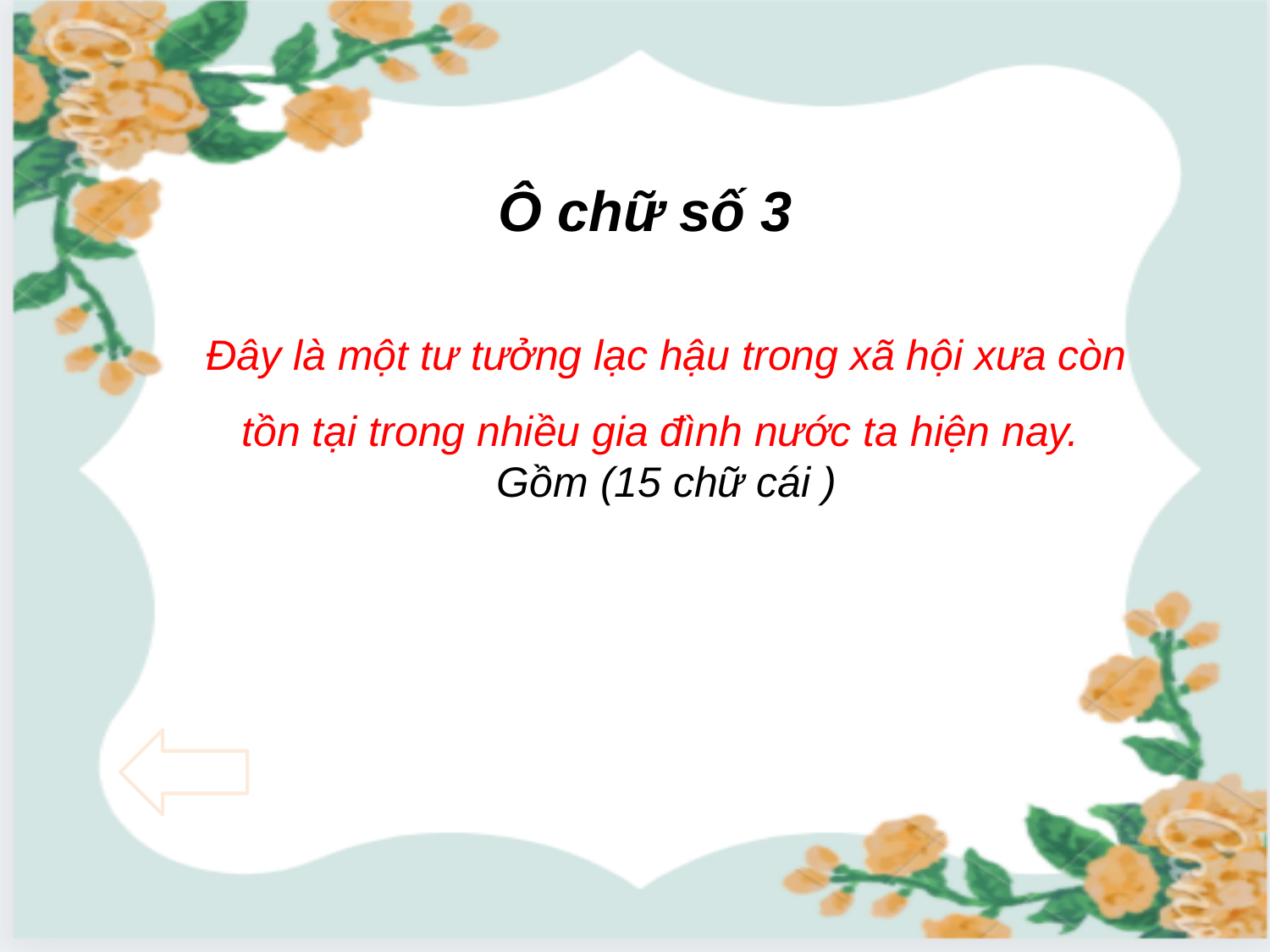

Ô chữ số 3
Đây là một tư tưởng lạc hậu trong xã hội xưa còn tồn tại trong nhiều gia đình nước ta hiện nay.
Gồm (15 chữ cái )